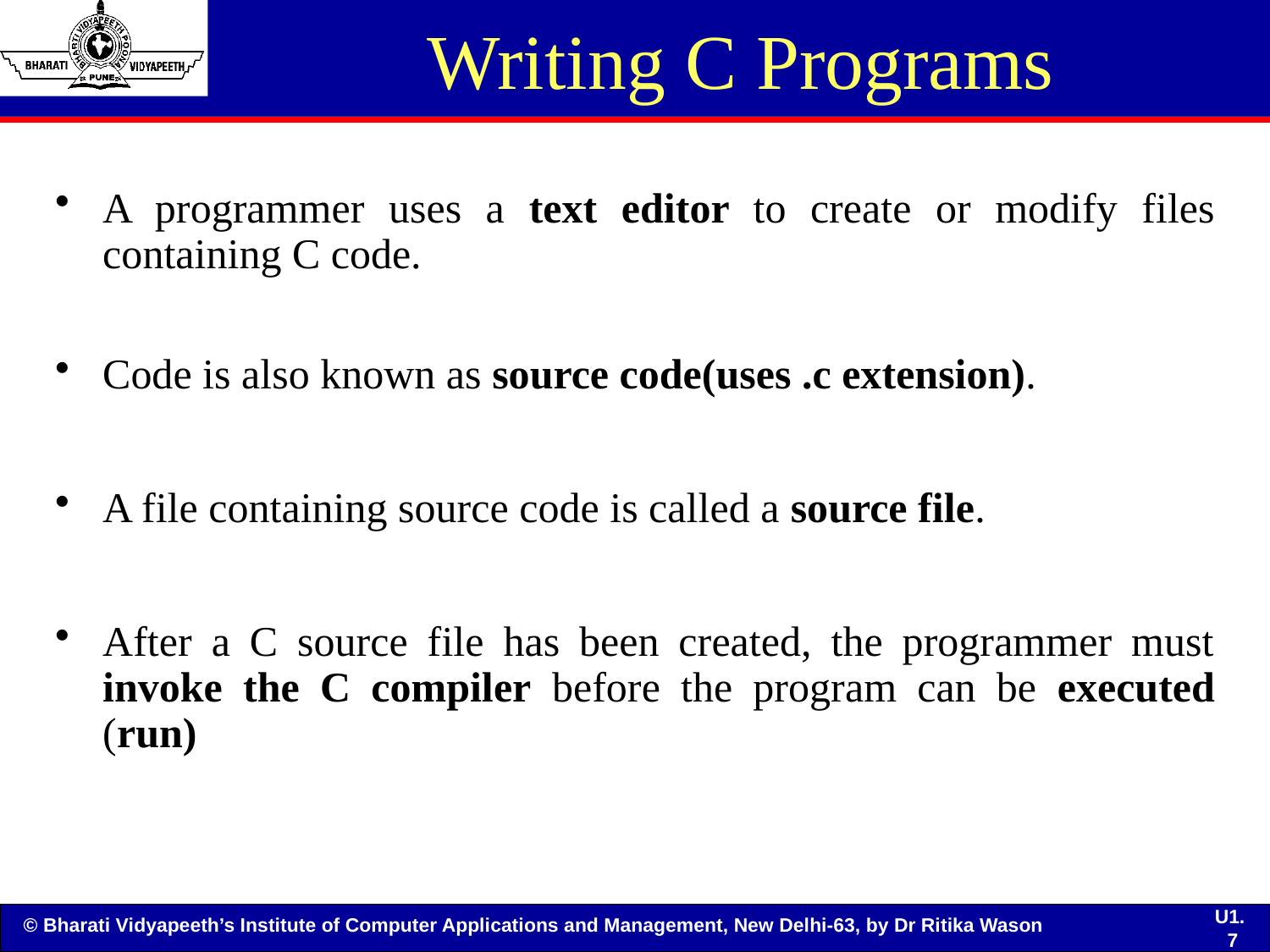

# Writing C Programs
A programmer uses a text editor to create or modify files containing C code.

Code is also known as source code(uses .c extension).

A file containing source code is called a source file.

After a C source file has been created, the programmer must invoke the C compiler before the program can be executed (run)